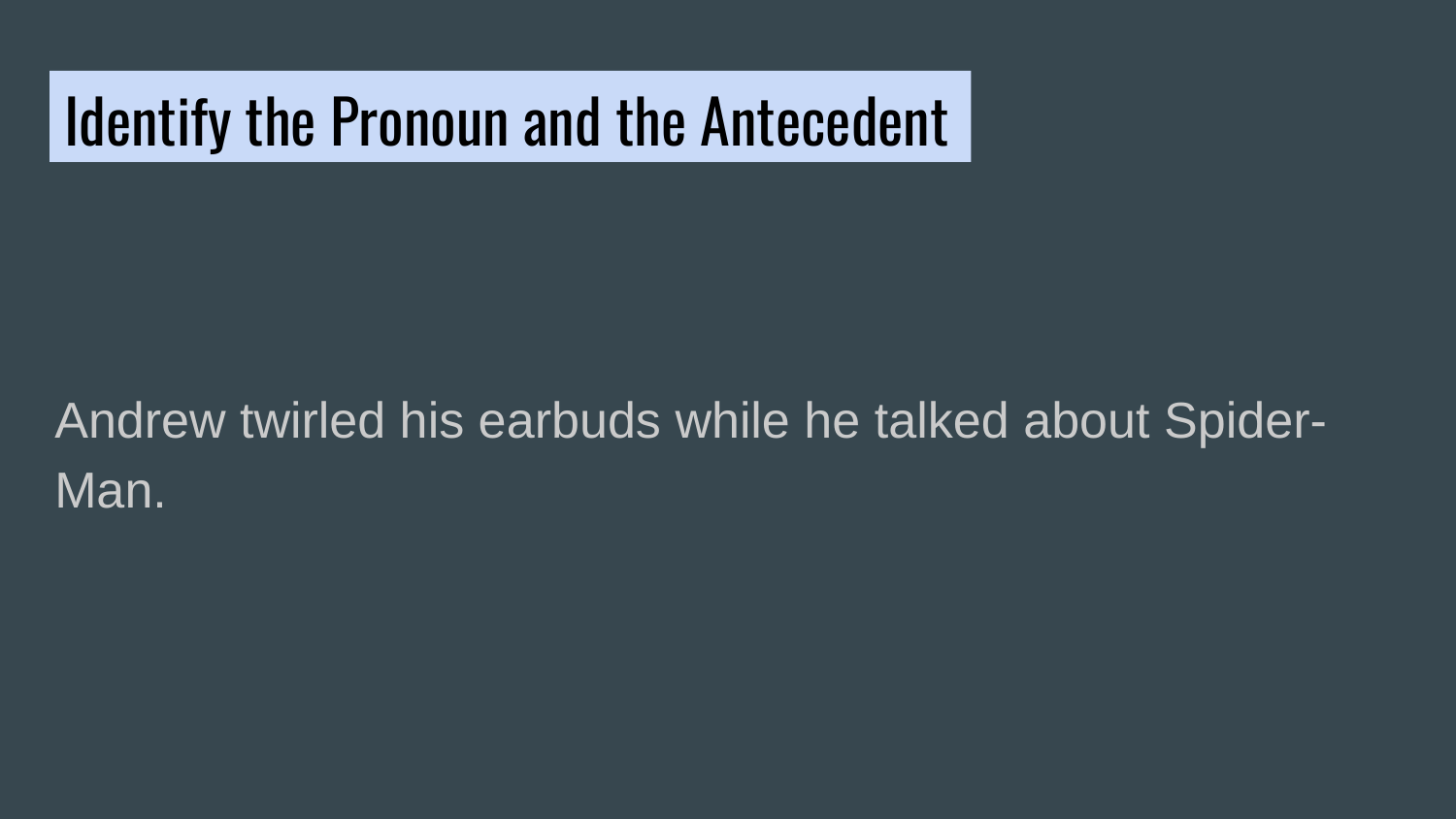

# Identify the Pronoun and the Antecedent
Andrew twirled his earbuds while he talked about Spider-Man.